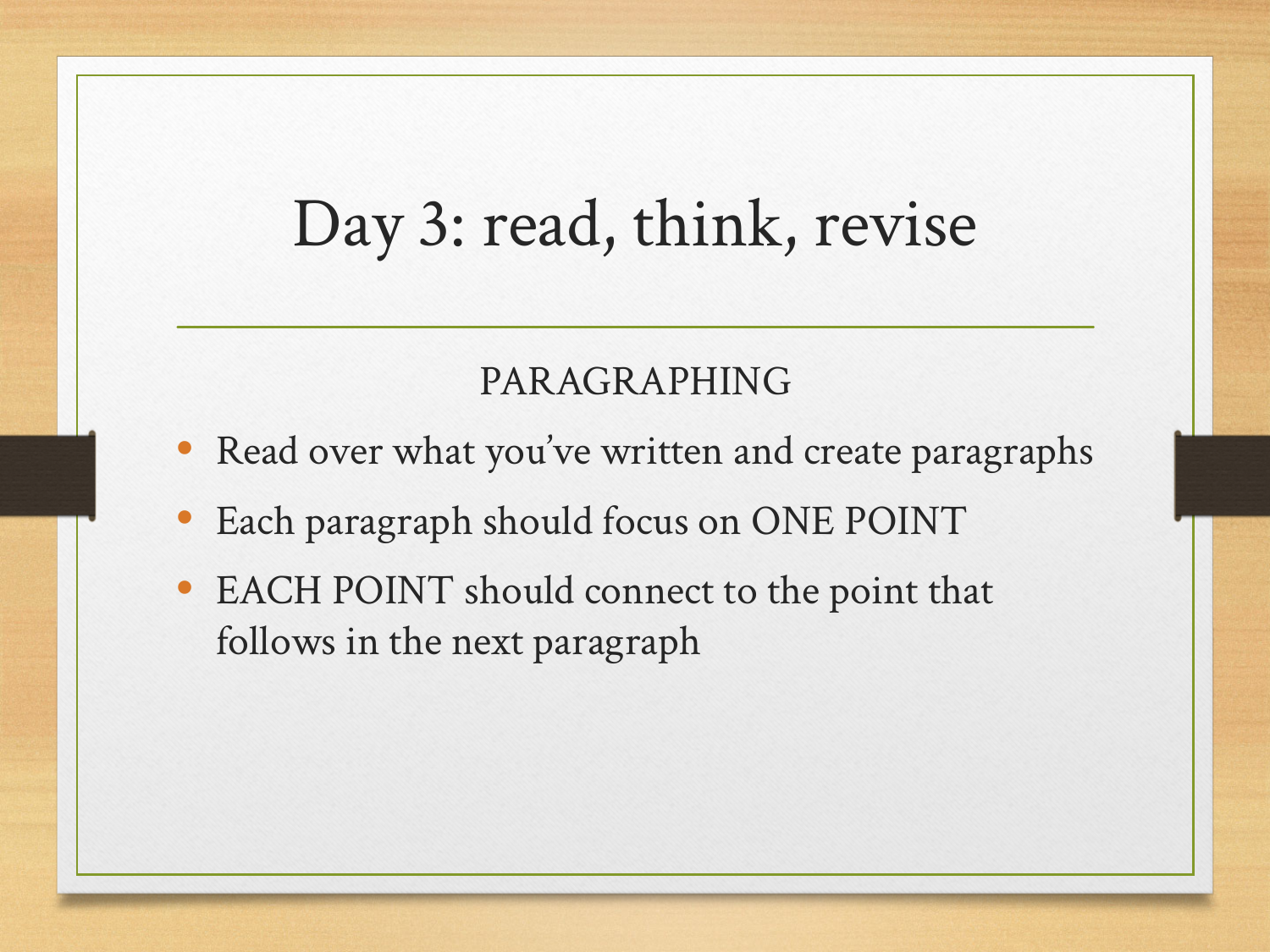

# Day 3: read, think, revise
PARAGRAPHING
Read over what you’ve written and create paragraphs
Each paragraph should focus on ONE POINT
EACH POINT should connect to the point that follows in the next paragraph